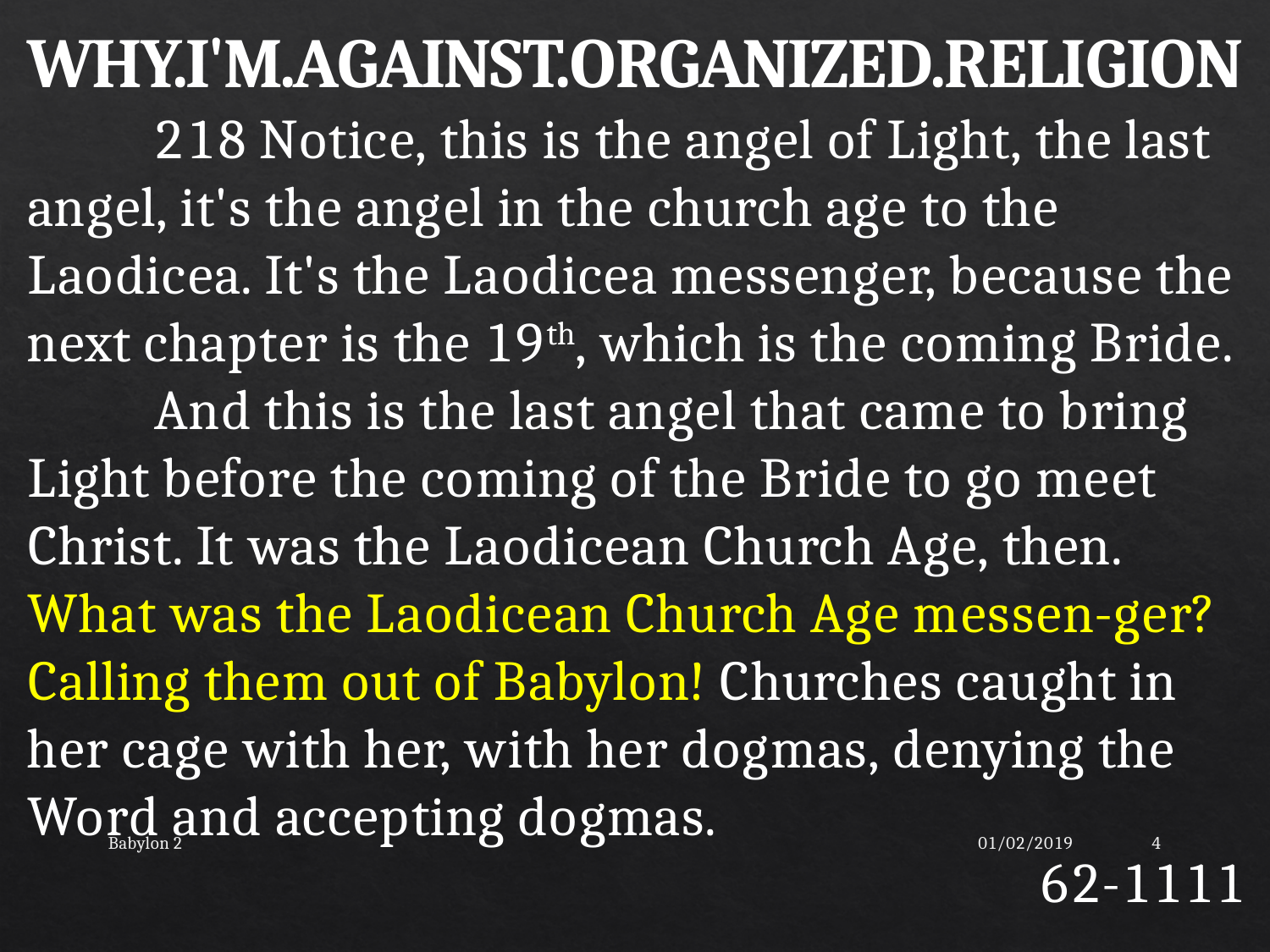

WHY.I'M.AGAINST.ORGANIZED.RELIGION
	218 Notice, this is the angel of Light, the last angel, it's the angel in the church age to the Laodicea. It's the Laodicea messenger, because the next chapter is the 19th, which is the coming Bride. 	And this is the last angel that came to bring Light before the coming of the Bride to go meet Christ. It was the Laodicean Church Age, then. 	What was the Laodicean Church Age messen-ger? Calling them out of Babylon! Churches caught in her cage with her, with her dogmas, denying the Word and accepting dogmas.
62-1111
Babylon 2
01/02/2019
4